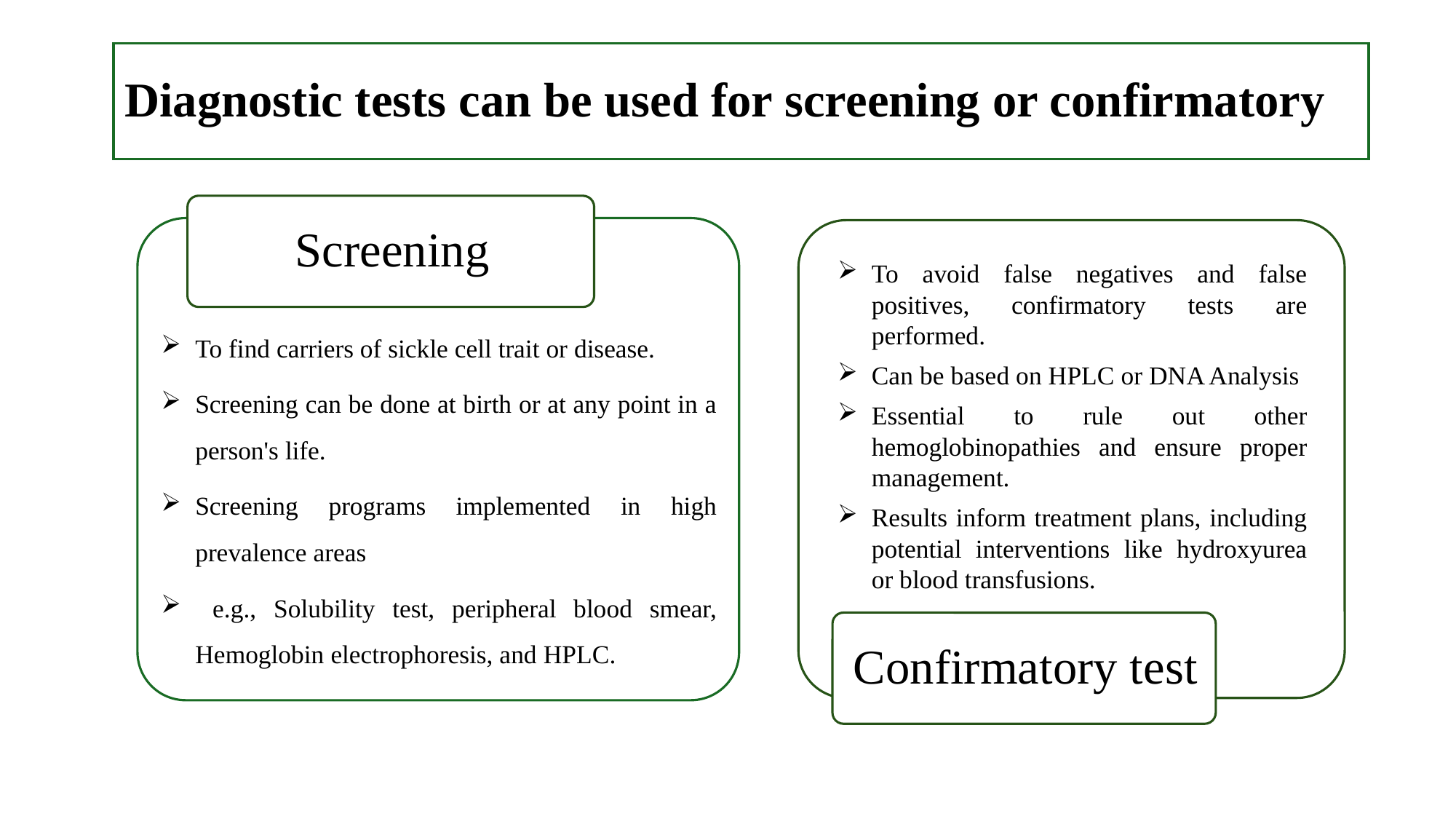

# Diagnostic tests can be used for screening or confirmatory

Confirmatory test

Screening
To avoid false negatives and false positives, confirmatory tests are performed.
Can be based on HPLC or DNA Analysis
Essential to rule out other hemoglobinopathies and ensure proper management.
Results inform treatment plans, including potential interventions like hydroxyurea or blood transfusions.
To find carriers of sickle cell trait or disease.
Screening can be done at birth or at any point in a person's life.
Screening programs implemented in high prevalence areas
 e.g., Solubility test, peripheral blood smear, Hemoglobin electrophoresis, and HPLC.